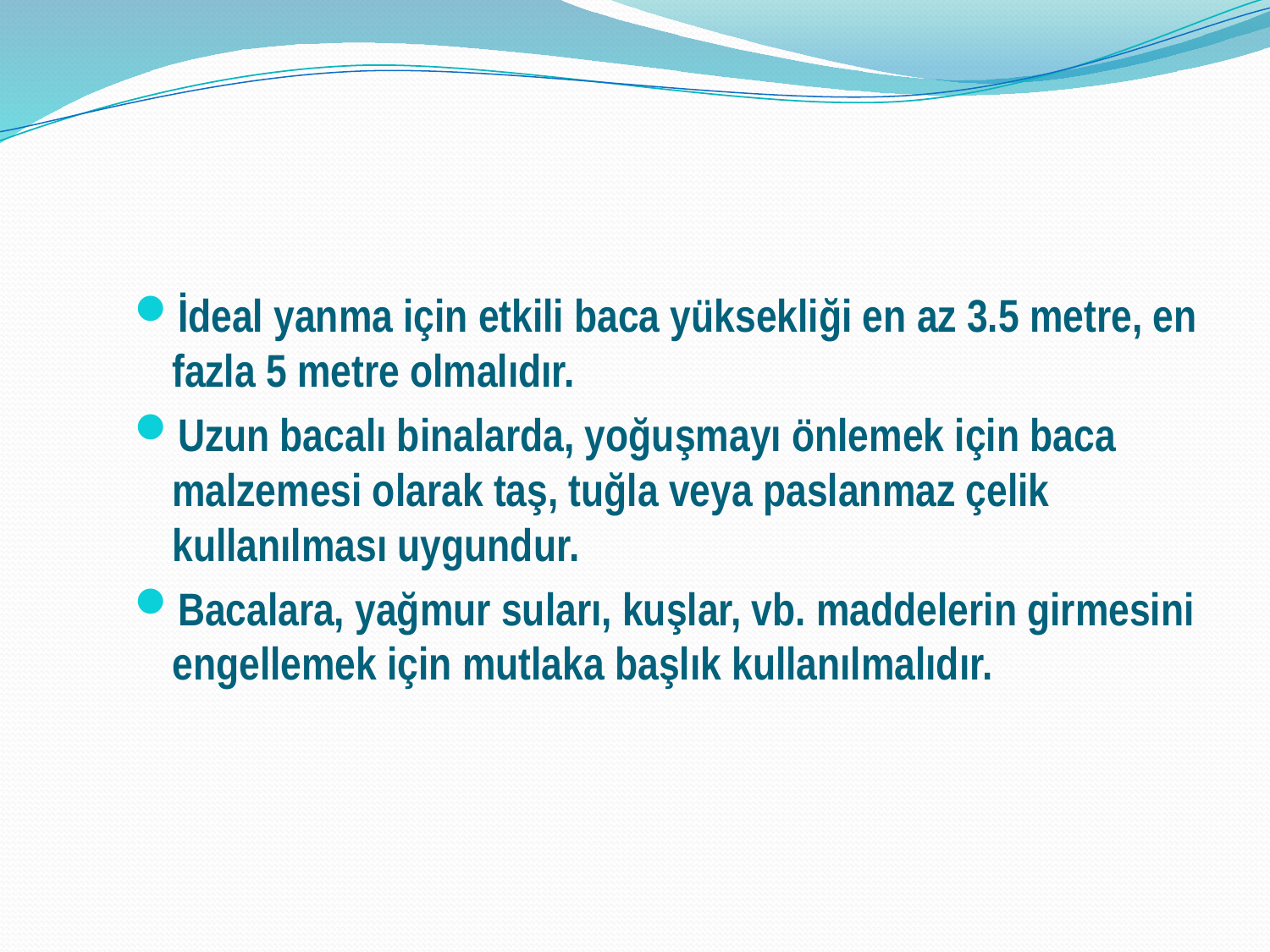

İdeal yanma için etkili baca yüksekliği en az 3.5 metre, en fazla 5 metre olmalıdır.
Uzun bacalı binalarda, yoğuşmayı önlemek için baca malzemesi olarak taş, tuğla veya paslanmaz çelik kullanılması uygundur.
Bacalara, yağmur suları, kuşlar, vb. maddelerin girmesini engellemek için mutlaka başlık kullanılmalıdır.